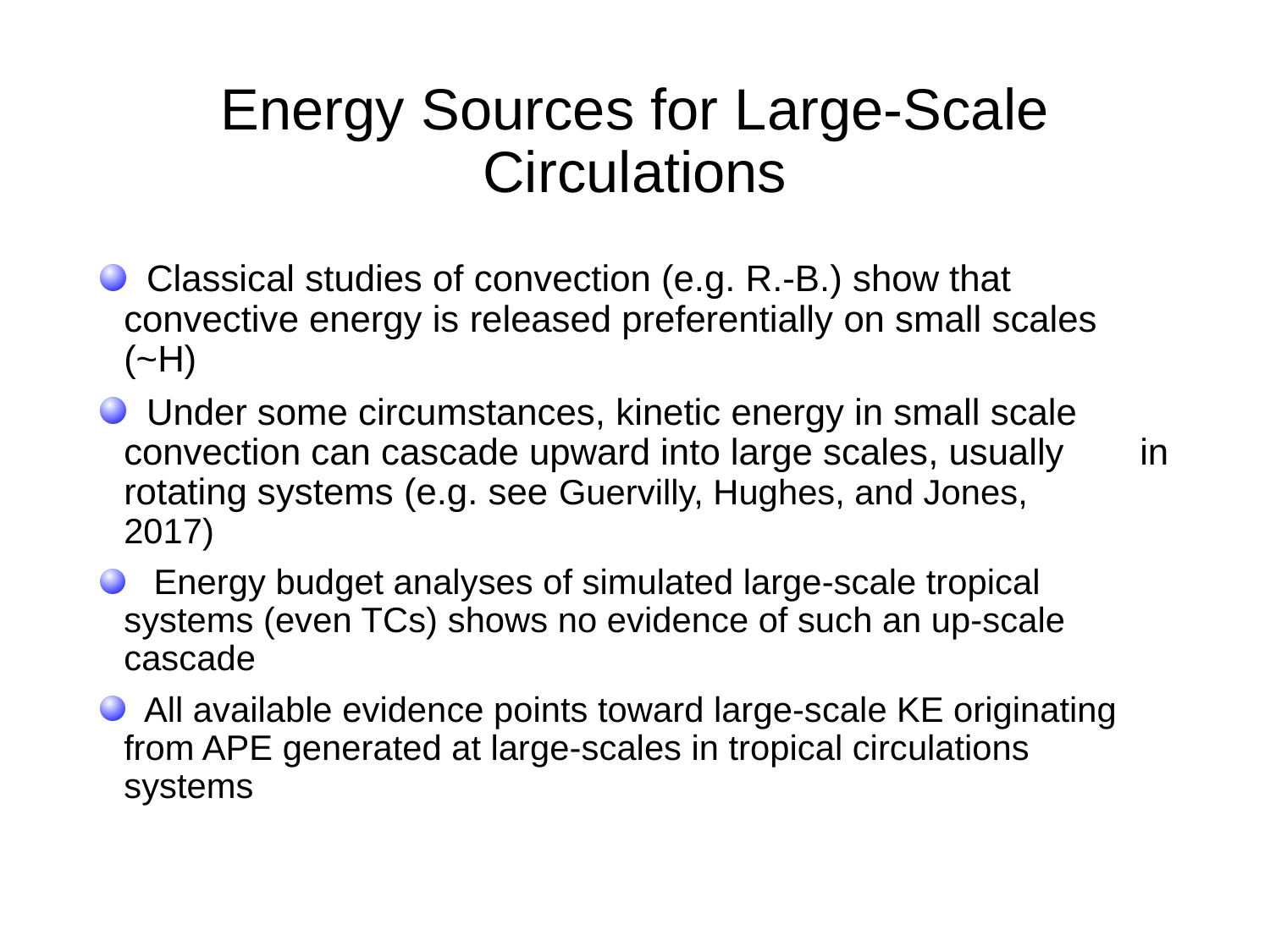

# Energy Sources for Large-Scale Circulations
  Classical studies of convection (e.g. R.-B.) show that 	convective energy is released preferentially on small scales 	(~H)
  Under some circumstances, kinetic energy in small scale 	convection can cascade upward into large scales, usually 	in rotating systems (e.g. see Guervilly, Hughes, and Jones, 	2017)
   Energy budget analyses of simulated large-scale tropical 	systems (even TCs) shows no evidence of such an up-scale 	cascade
  All available evidence points toward large-scale KE originating 	from APE generated at large-scales in tropical circulations 	systems